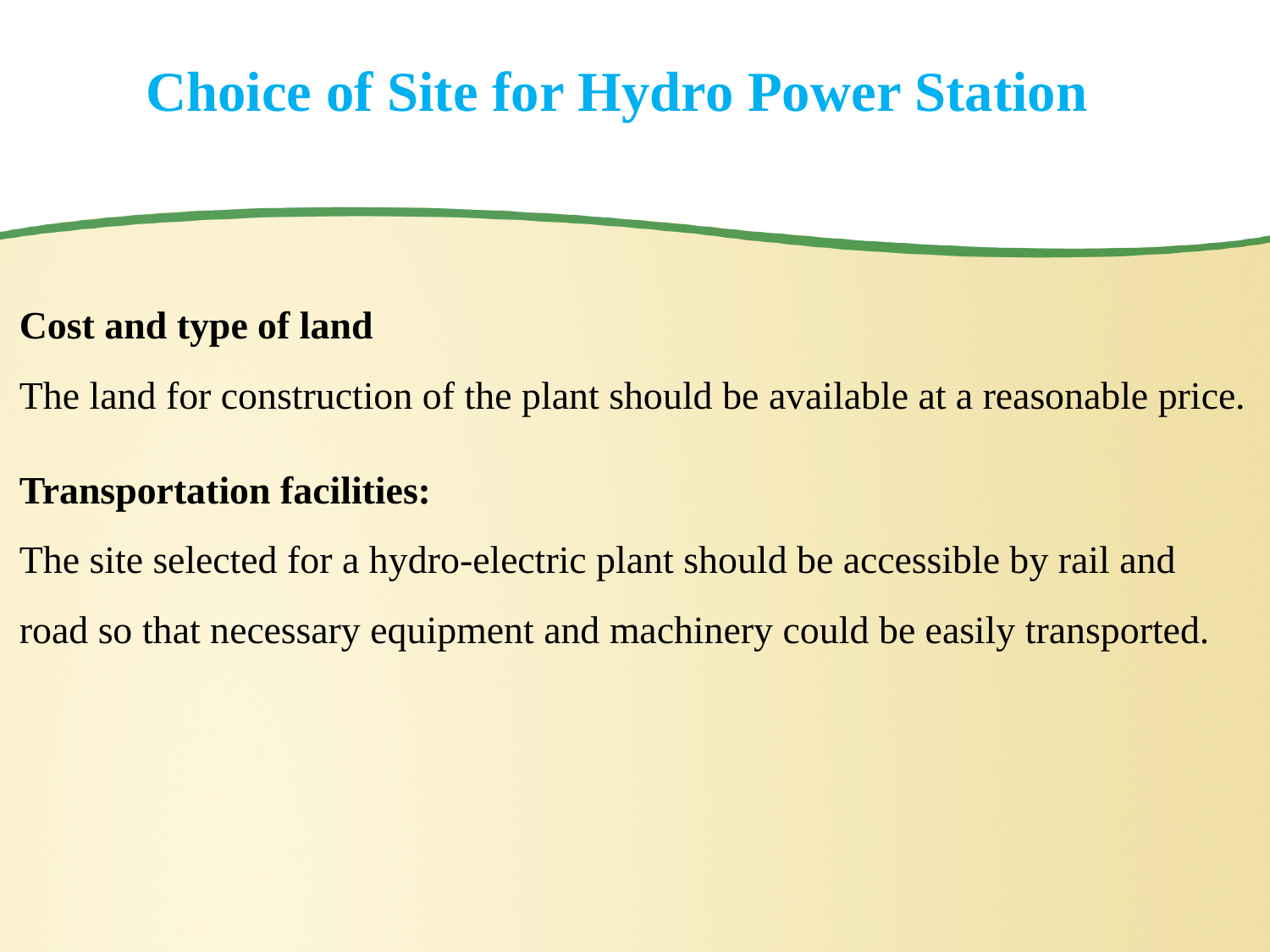

# Choice of Site for Hydro Power Station

Cost and type of land
The land for construction of the plant should be available at a reasonable price.

Transportation facilities:
The site selected for a hydro-electric plant should be accessible by rail and road so that necessary equipment and machinery could be easily transported.